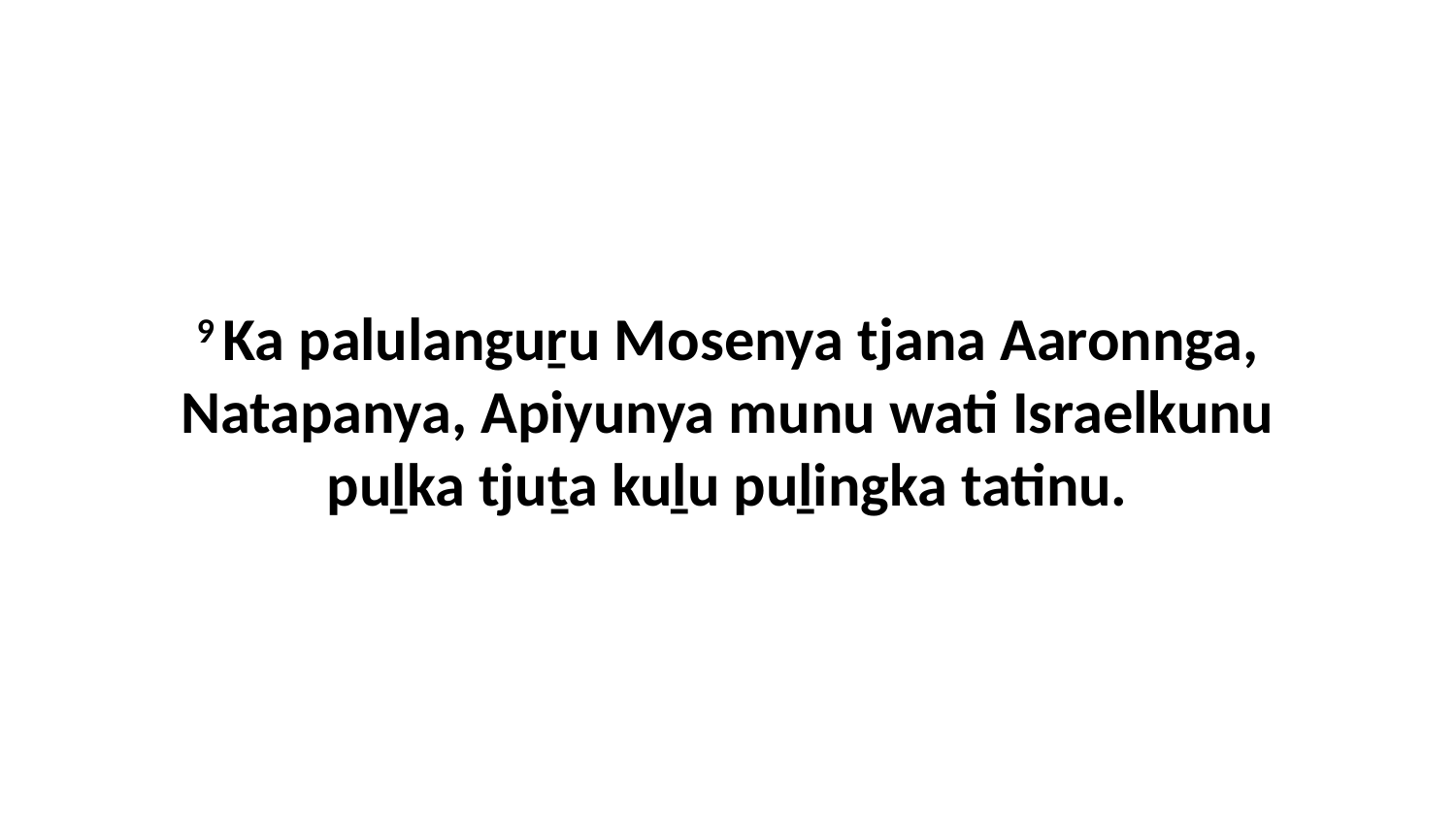

9 Ka palulanguṟu Mosenya tjana Aaronnga, Natapanya, Apiyunya munu wati Israelkunu puḻka tjuṯa kuḻu puḻingka tatinu.